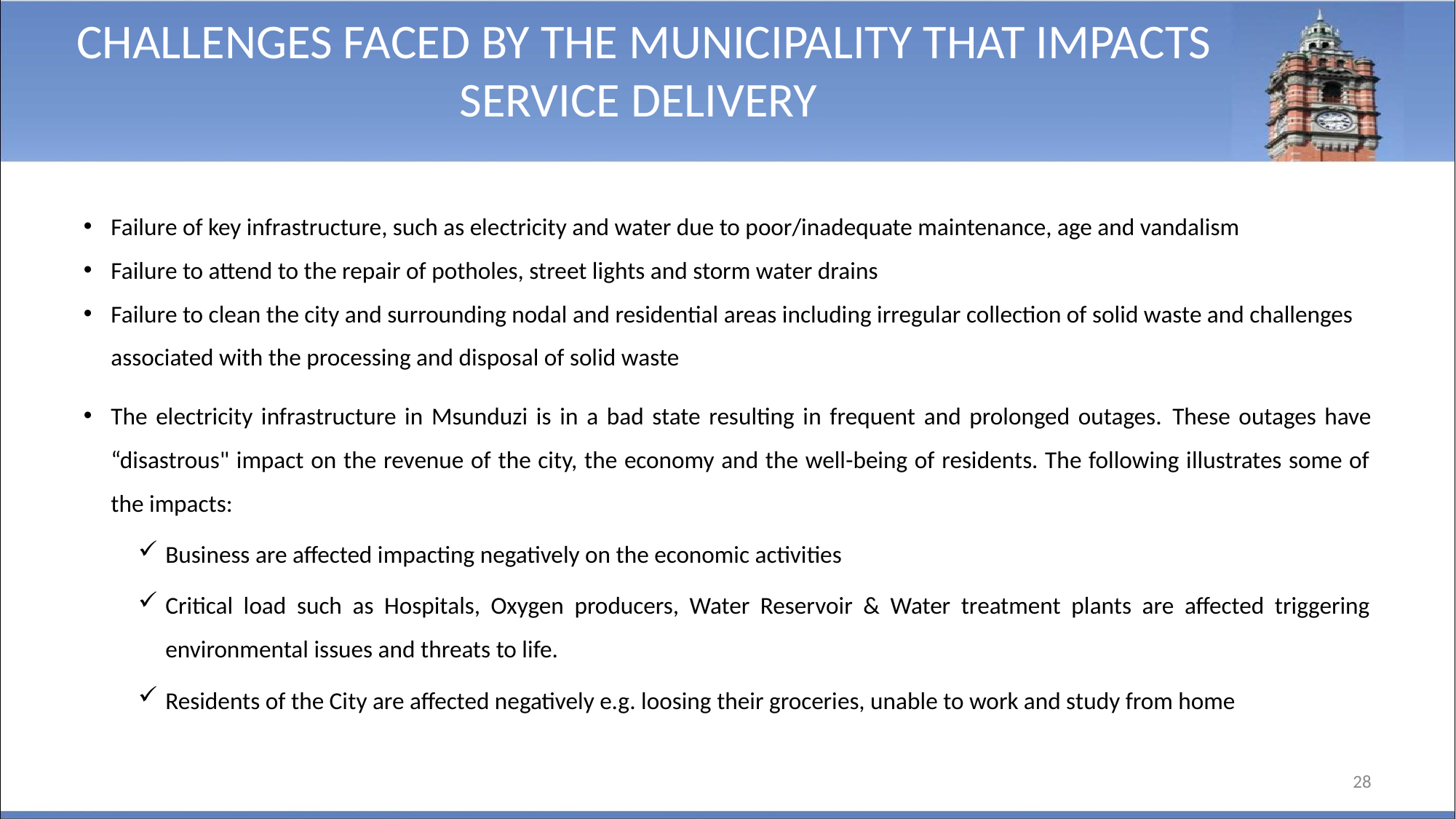

# CHALLENGES FACED BY THE MUNICIPALITY THAT IMPACTS SERVICE DELIVERY
Failure of key infrastructure, such as electricity and water due to poor/inadequate maintenance, age and vandalism
Failure to attend to the repair of potholes, street lights and storm water drains
Failure to clean the city and surrounding nodal and residential areas including irregular collection of solid waste and challenges associated with the processing and disposal of solid waste
The electricity infrastructure in Msunduzi is in a bad state resulting in frequent and prolonged outages. These outages have “disastrous" impact on the revenue of the city, the economy and the well-being of residents. The following illustrates some of the impacts:
Business are affected impacting negatively on the economic activities
Critical load such as Hospitals, Oxygen producers, Water Reservoir & Water treatment plants are affected triggering environmental issues and threats to life.
Residents of the City are affected negatively e.g. loosing their groceries, unable to work and study from home

28